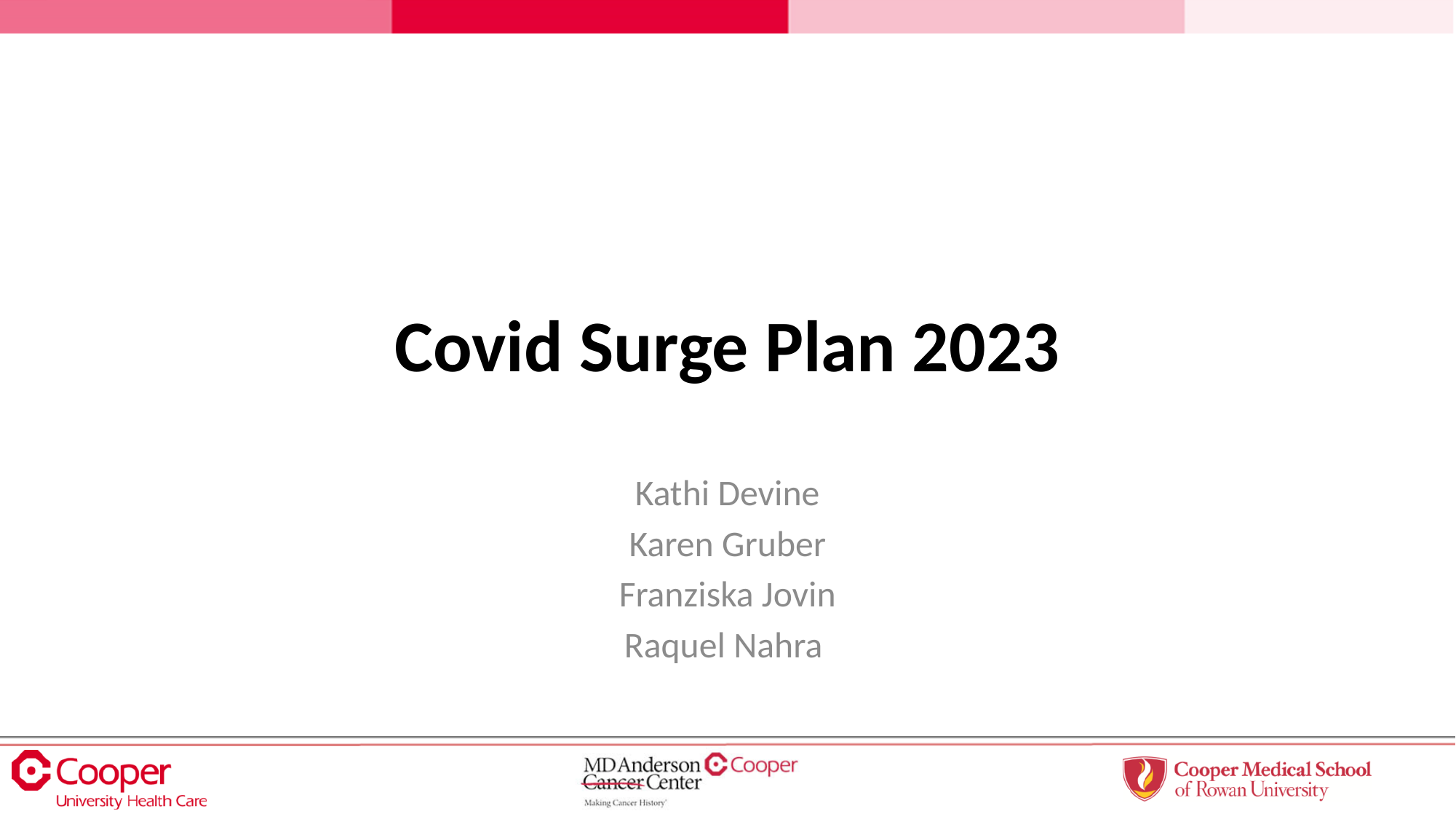

# Covid Surge Plan 2023
Kathi Devine
Karen Gruber
Franziska Jovin
Raquel Nahra